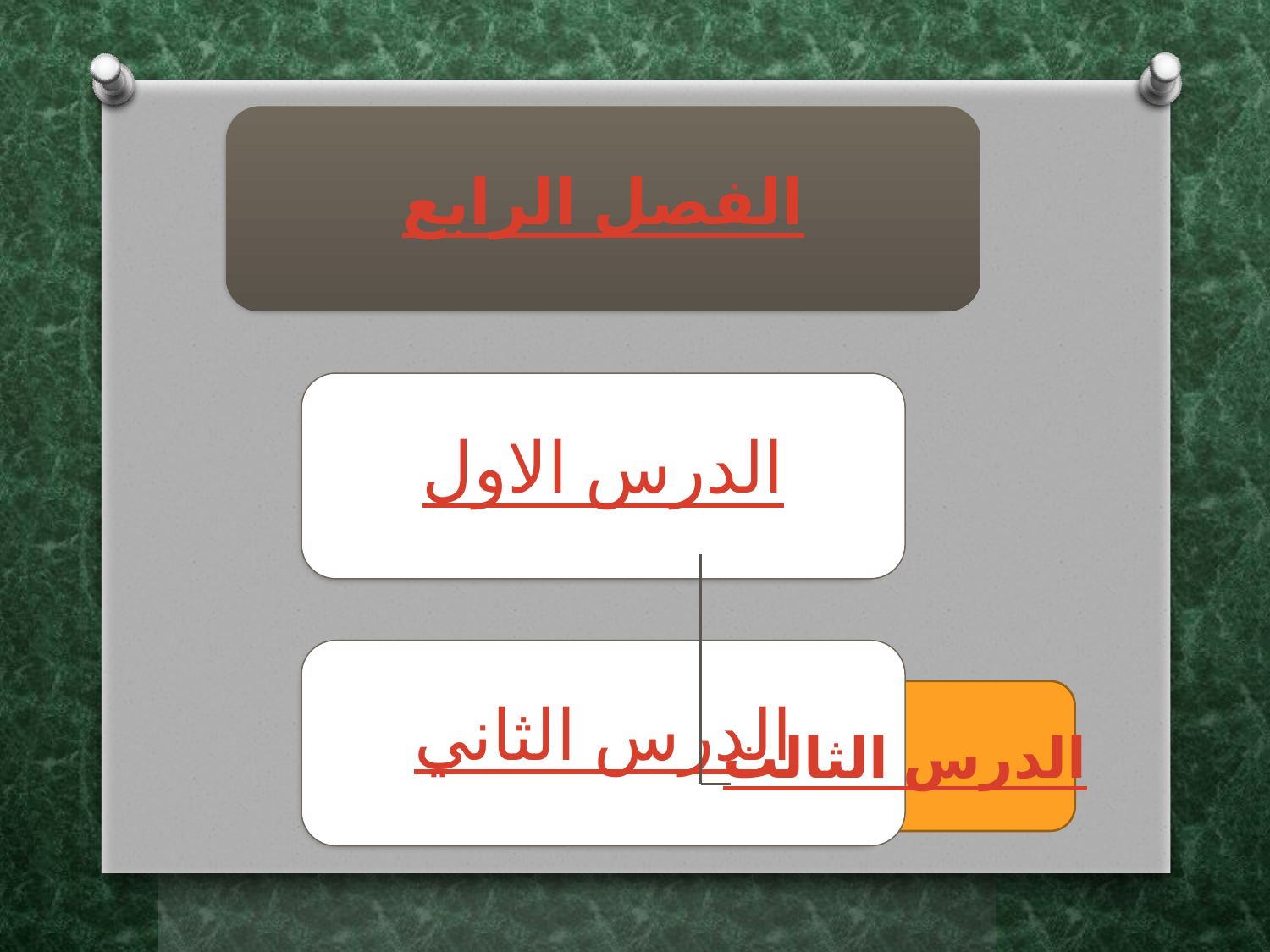

الفصل الرابع
الدرس الثاني
الدرس الثاني

الدرس الثالث